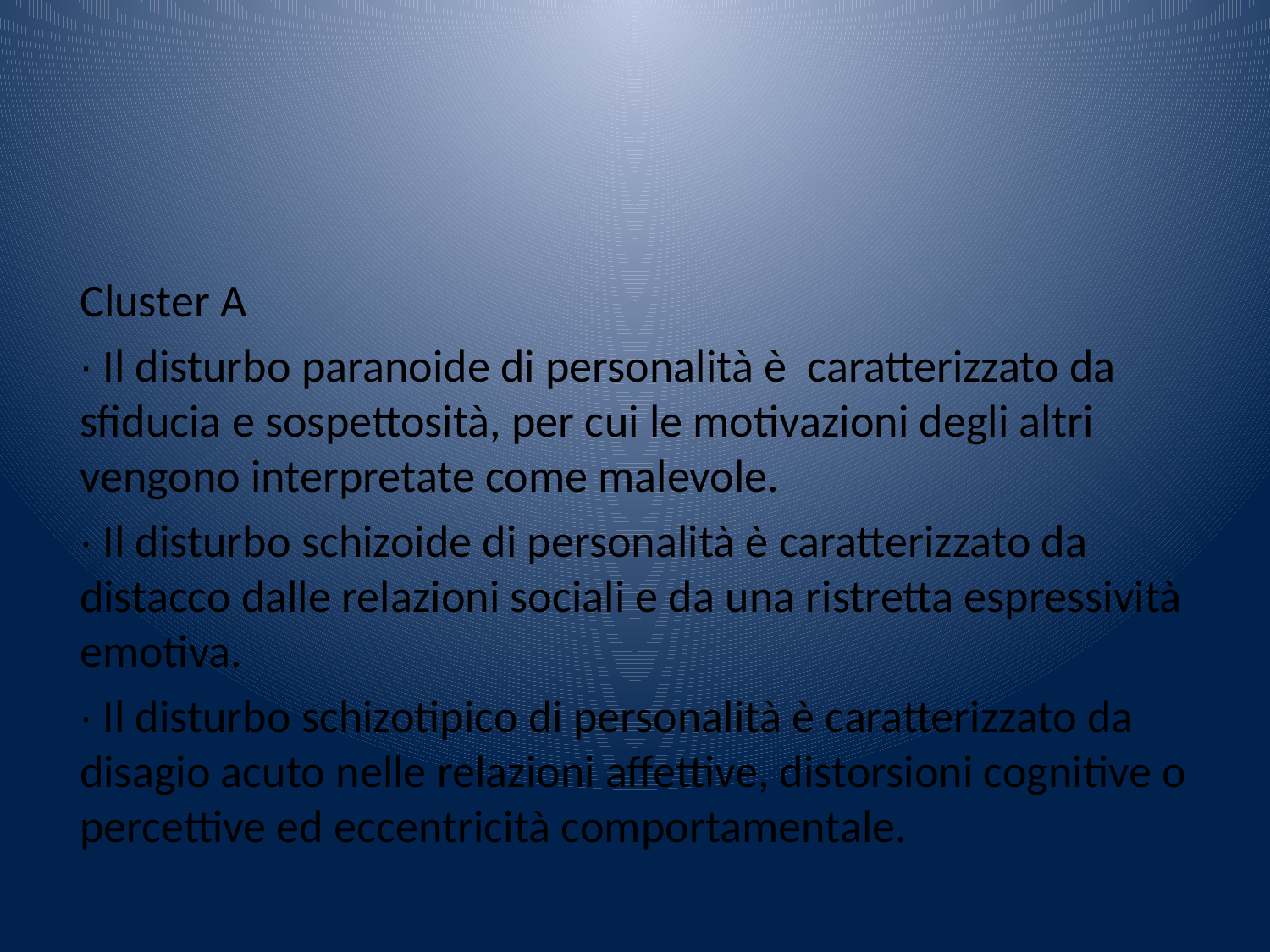

Cluster A
∙ Il disturbo paranoide di personalità è  caratterizzato da sfiducia e sospettosità, per cui le motivazioni degli altri vengono interpretate come malevole.
∙ Il disturbo schizoide di personalità è caratterizzato da distacco dalle relazioni sociali e da una ristretta espressività emotiva.
∙ Il disturbo schizotipico di personalità è caratterizzato da disagio acuto nelle relazioni affettive, distorsioni cognitive o percettive ed eccentricità comportamentale.